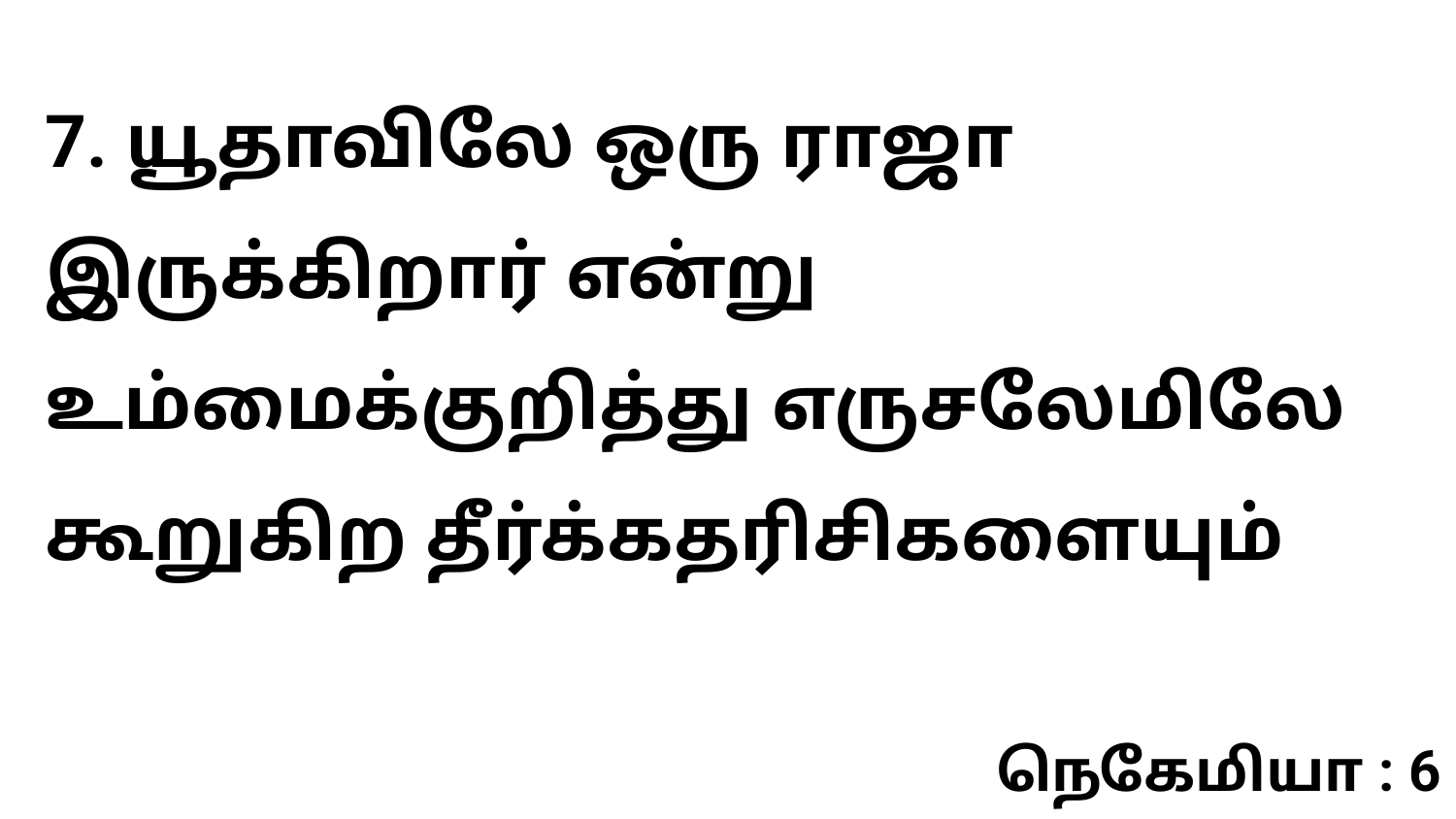

7. யூதாவிலே ஒரு ராஜா இருக்கிறார் என்று உம்மைக்குறித்து எருசலேமிலே கூறுகிற தீர்க்கதரிசிகளையும்
நெகேமியா : 6